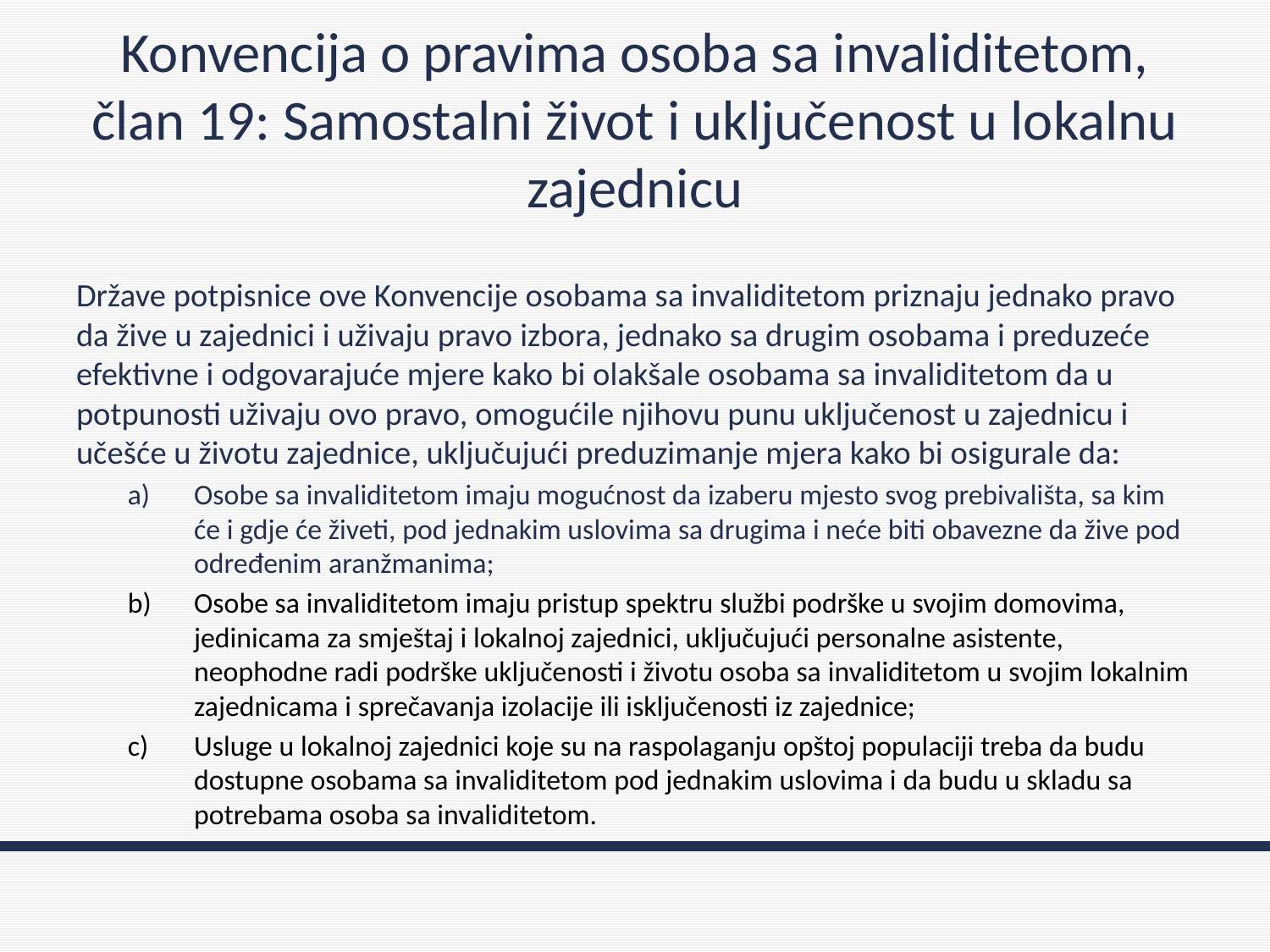

# Konvencija o pravima osoba sa invaliditetom, član 19: Samostalni život i uključenost u lokalnu zajednicu

Države potpisnice ove Konvencije osobama sa invaliditetom priznaju jednako pravo da žive u zajednici i uživaju pravo izbora, jednako sa drugim osobama i preduzeće efektivne i odgovarajuće mjere kako bi olakšale osobama sa invaliditetom da u potpunosti uživaju ovo pravo, omogućile njihovu punu uključenost u zajednicu i učešće u životu zajednice, uključujući preduzimanje mjera kako bi osigurale da:
Osobe sa invaliditetom imaju mogućnost da izaberu mjesto svog prebivališta, sa kim će i gdje će živeti, pod jednakim uslovima sa drugima i neće biti obavezne da žive pod određenim aranžmanima;
Osobe sa invaliditetom imaju pristup spektru službi podrške u svojim domovima, jedinicama za smještaj i lokalnoj zajednici, uključujući personalne asistente, neophodne radi podrške uključenosti i životu osoba sa invaliditetom u svojim lokalnim zajednicama i sprečavanja izolacije ili isključenosti iz zajednice;
Usluge u lokalnoj zajednici koje su na raspolaganju opštoj populaciji treba da budu dostupne osobama sa invaliditetom pod jednakim uslovima i da budu u skladu sa potrebama osoba sa invaliditetom.